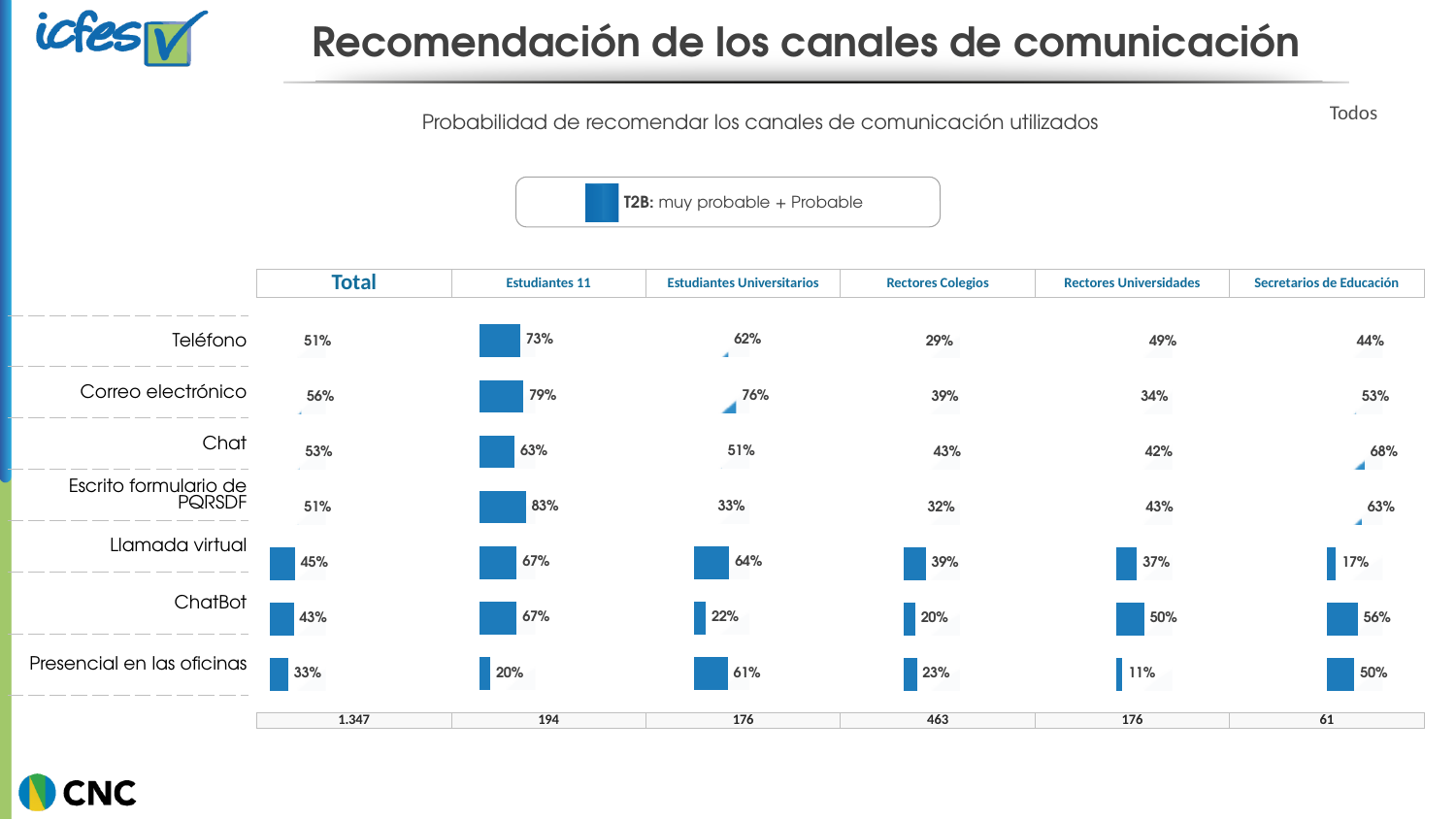

# Recomendación de los canales de comunicación
Todos
Probabilidad de recomendar los canales de comunicación utilizados

|  | T2B: muy probable + Probable |
| --- | --- |
| Total | Estudiantes 11 | Estudiantes Universitarios | Rectores Colegios | Rectores Universidades | Secretarios de Educación |
| --- | --- | --- | --- | --- | --- |

### Chart

| Category | Serie 1 | Serie 2 |
|---|---|---|
|  Teléfono | 100.0 | 73.0 |
|  Correo electrónico | 100.0 | 79.0 |
|  Chat | 100.0 | 63.0 |
|  Escrito formulario de PQRSDF | 100.0 | 83.0 |
|  Llamada virtual | 100.0 | 67.0 |
|  ChatBot | 100.0 | 67.0 |
|  Presencial en las oficinas | 100.0 | 20.0 |

### Chart

| Category | Serie 1 | Serie 2 |
|---|---|---|
|  Teléfono | 100.0 | 62.0 |
|  Correo electrónico | 100.0 | 76.0 |
|  Chat | 100.0 | 51.0 |
|  Escrito formulario de PQRSDF | 100.0 | 33.0 |
|  Llamada virtual | 100.0 | 64.0 |
|  ChatBot | 100.0 | 22.0 |
|  Presencial en las oficinas | 100.0 | 61.0 |

### Chart

| Category | Serie 1 | Serie 2 |
|---|---|---|
|  Teléfono | 100.0 | 51.0 |
|  Correo electrónico | 100.0 | 56.0 |
|  Chat | 100.0 | 53.0 |
|  Escrito formulario de PQRSDF | 100.0 | 51.0 |
|  Llamada virtual | 100.0 | 45.0 |
|  ChatBot | 100.0 | 43.0 |
|  Presencial en las oficinas | 100.0 | 33.0 |

### Chart

| Category | Serie 1 | Serie 2 |
|---|---|---|
|  Teléfono | 100.0 | 29.0 |
|  Correo electrónico | 100.0 | 39.0 |
|  Chat | 100.0 | 43.0 |
|  Escrito formulario de PQRSDF | 100.0 | 32.0 |
|  Llamada virtual | 100.0 | 39.0 |
|  ChatBot | 100.0 | 20.0 |
|  Presencial en las oficinas | 100.0 | 23.0 |

### Chart

| Category | Serie 1 | Serie 2 |
|---|---|---|
|  Teléfono | 100.0 | 49.0 |
|  Correo electrónico | 100.0 | 34.0 |
|  Chat | 100.0 | 42.0 |
|  Escrito formulario de PQRSDF | 100.0 | 43.0 |
|  Llamada virtual | 100.0 | 37.0 |
|  ChatBot | 100.0 | 50.0 |
|  Presencial en las oficinas | 100.0 | 11.0 |

### Chart

| Category | Serie 1 | Serie 2 |
|---|---|---|
|  Teléfono | 100.0 | 44.0 |
|  Correo electrónico | 100.0 | 53.0 |
|  Chat | 100.0 | 68.0 |
|  Escrito formulario de PQRSDF | 100.0 | 63.0 |
|  Llamada virtual | 100.0 | 17.0 |
|  ChatBot | 100.0 | 56.0 |
|  Presencial en las oficinas | 100.0 | 50.0 |
| Teléfono |
| --- |
| Correo electrónico |
| Chat |
| Escrito formulario de PQRSDF |
| Llamada virtual |
| ChatBot |
| Presencial en las oficinas |
|  |  |  |  |  |  |
| --- | --- | --- | --- | --- | --- |
| 1.347 | 194 | 176 | 463 | 176 | 61 |